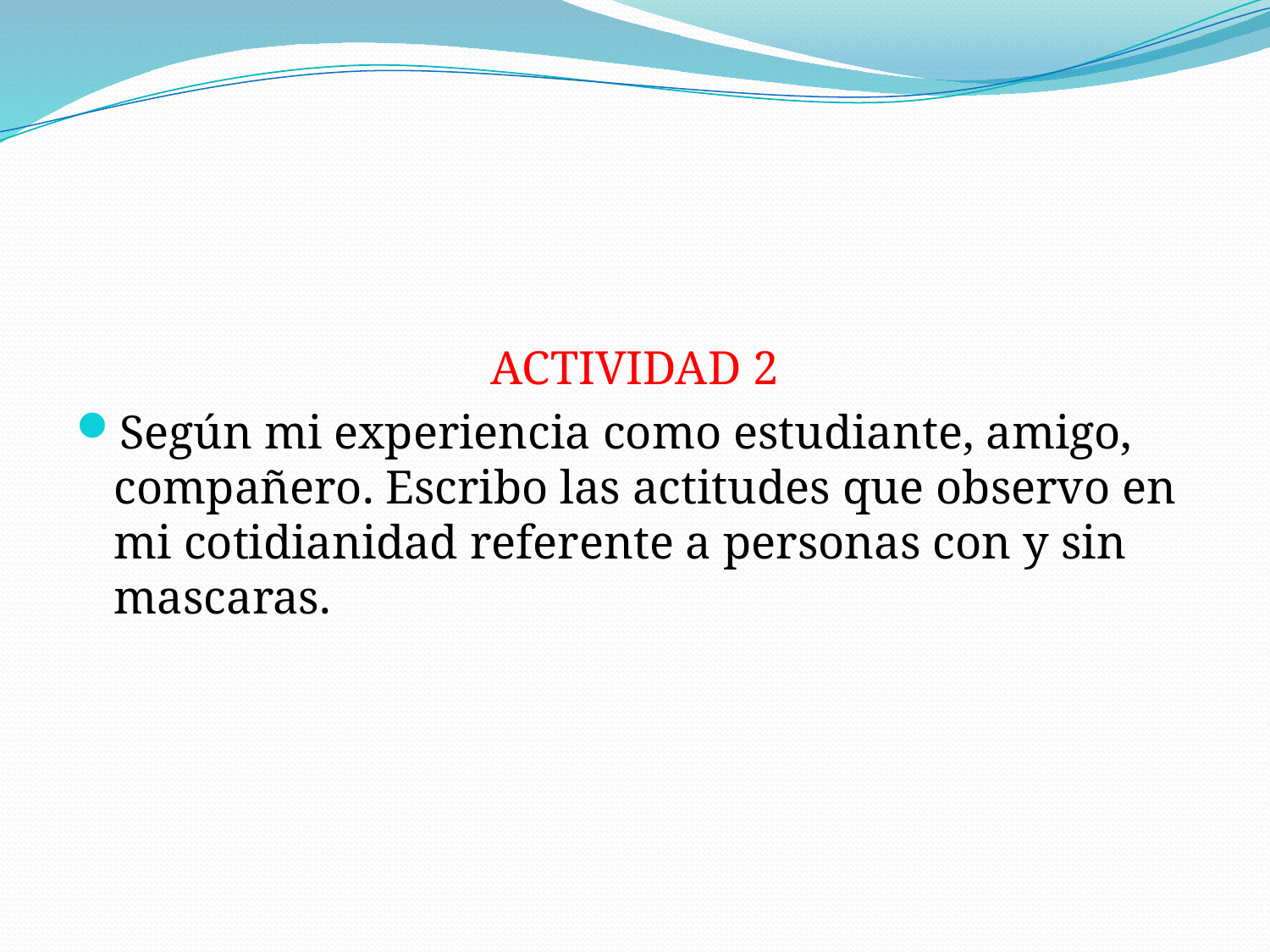

#

ACTIVIDAD 2
Según mi experiencia como estudiante, amigo, compañero. Escribo las actitudes que observo en mi cotidianidad referente a personas con y sin mascaras.